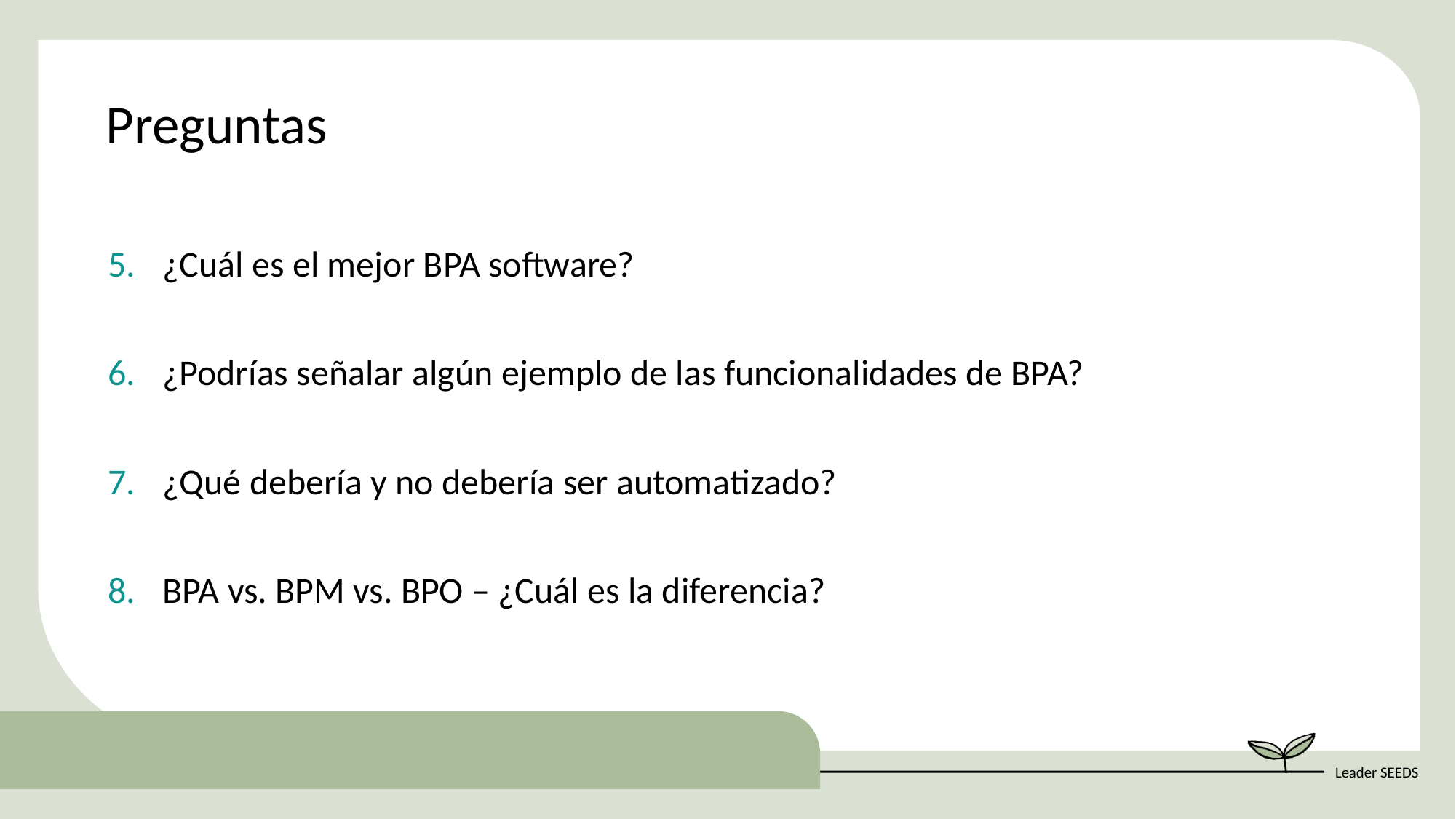

Preguntas
¿Cuál es el mejor BPA software?

¿Podrías señalar algún ejemplo de las funcionalidades de BPA?

¿Qué debería y no debería ser automatizado?

BPA vs. BPM vs. BPO – ¿Cuál es la diferencia?